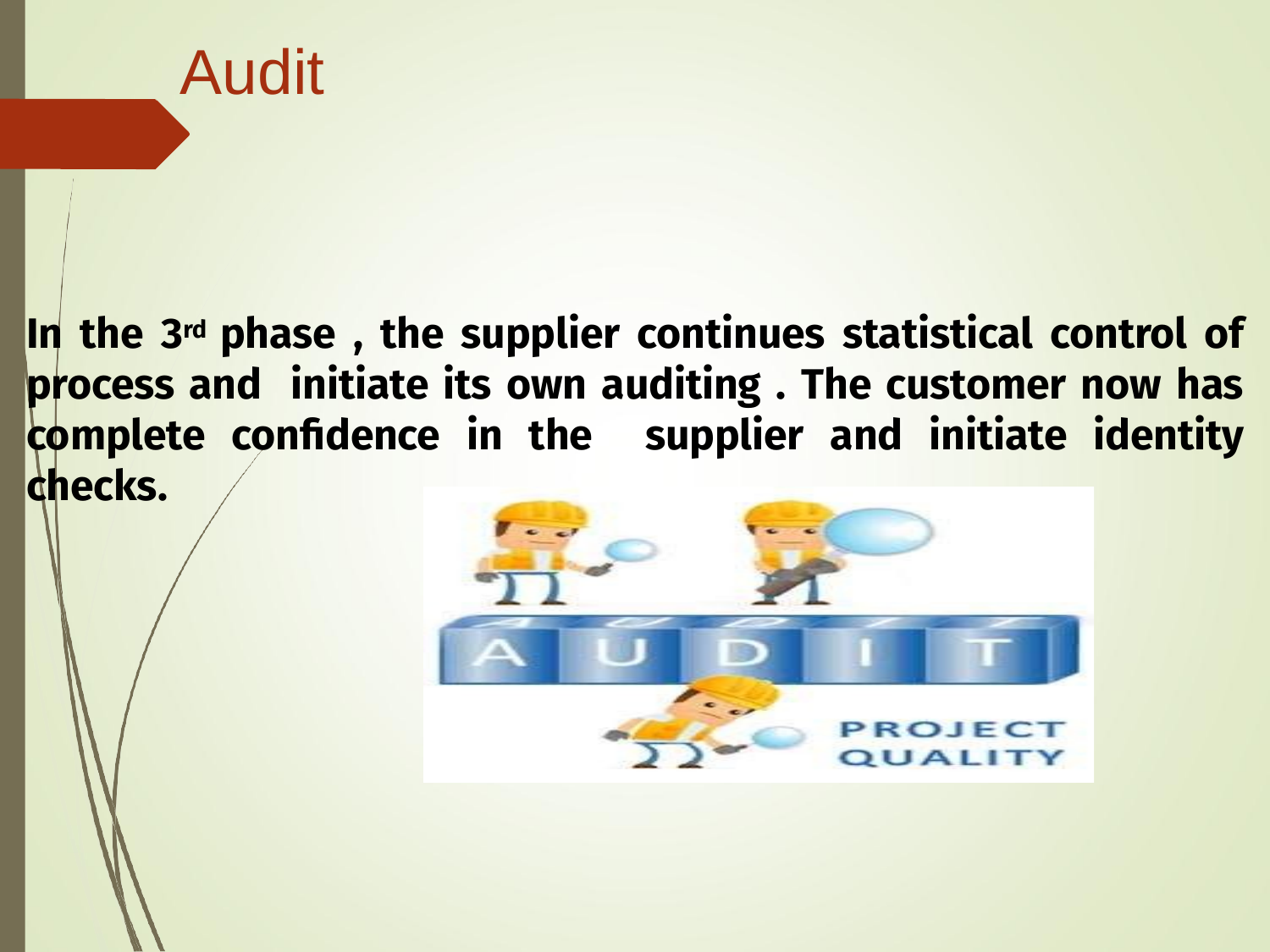

# Audit
In the 3rd phase , the supplier continues statistical control of process and  initiate its own auditing . The customer now has complete confidence in the  supplier and initiate identity checks.